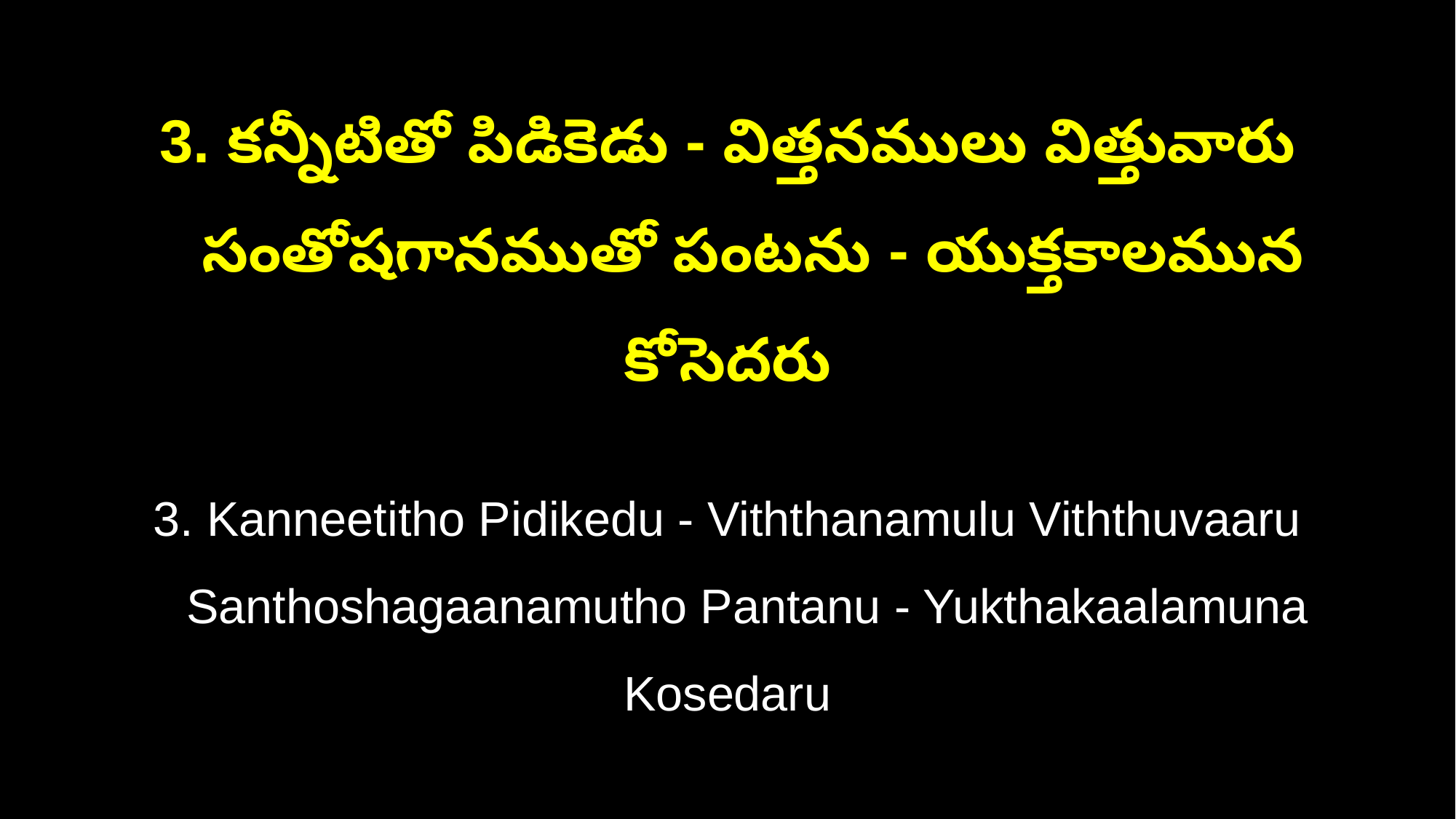

3. కన్నీటితో పిడికెడు - విత్తనములు విత్తువారు
   సంతోషగానముతో పంటను - యుక్తకాలమున కోసెదరు
3. Kanneetitho Pidikedu - Viththanamulu Viththuvaaru
   Santhoshagaanamutho Pantanu - Yukthakaalamuna Kosedaru